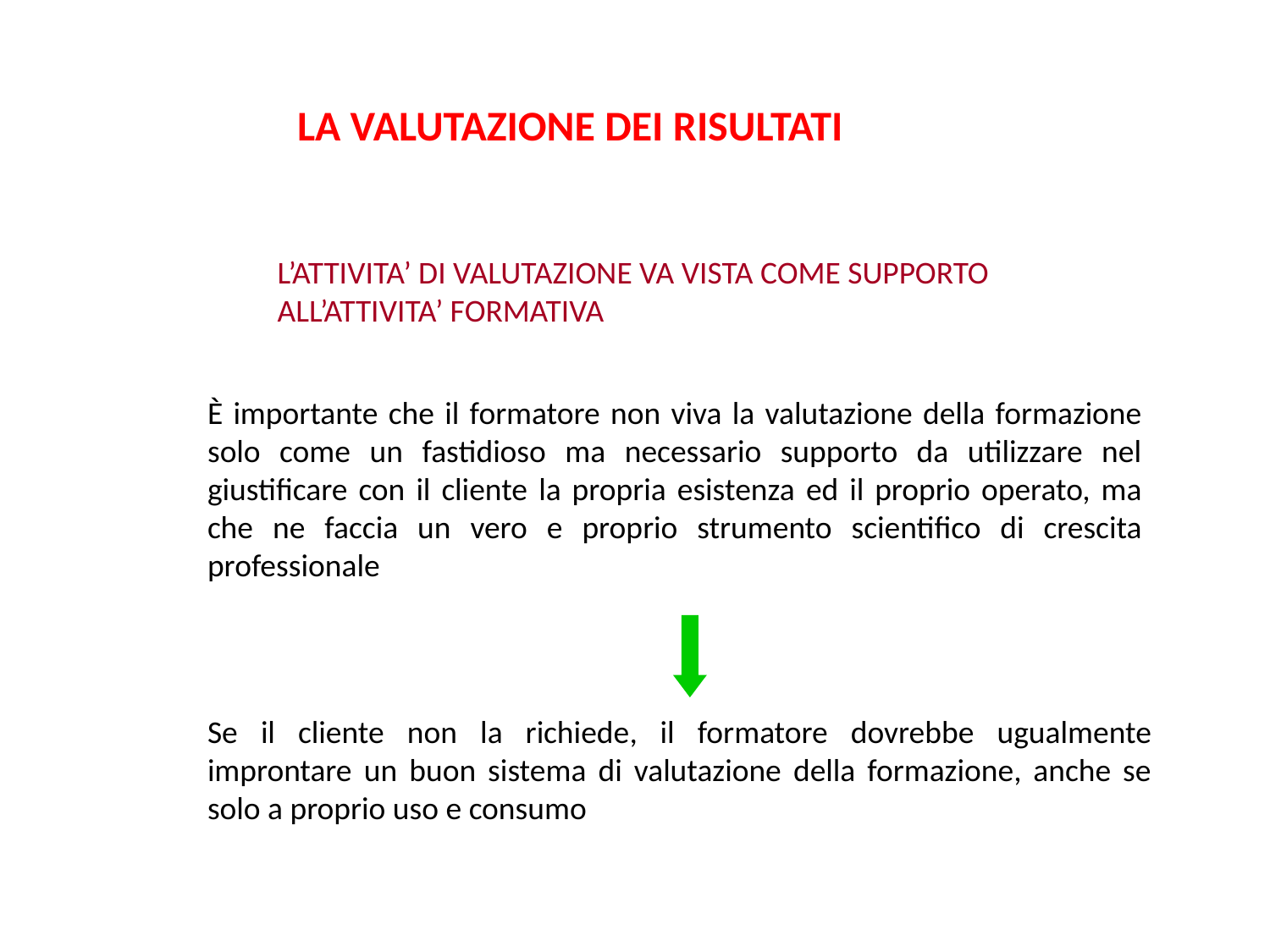

LA VALUTAZIONE DEI RISULTATI
L’ATTIVITA’ DI VALUTAZIONE VA VISTA COME SUPPORTO ALL’ATTIVITA’ FORMATIVA
È importante che il formatore non viva la valutazione della formazione solo come un fastidioso ma necessario supporto da utilizzare nel giustificare con il cliente la propria esistenza ed il proprio operato, ma che ne faccia un vero e proprio strumento scientifico di crescita professionale

Se il cliente non la richiede, il formatore dovrebbe ugualmente improntare un buon sistema di valutazione della formazione, anche se solo a proprio uso e consumo